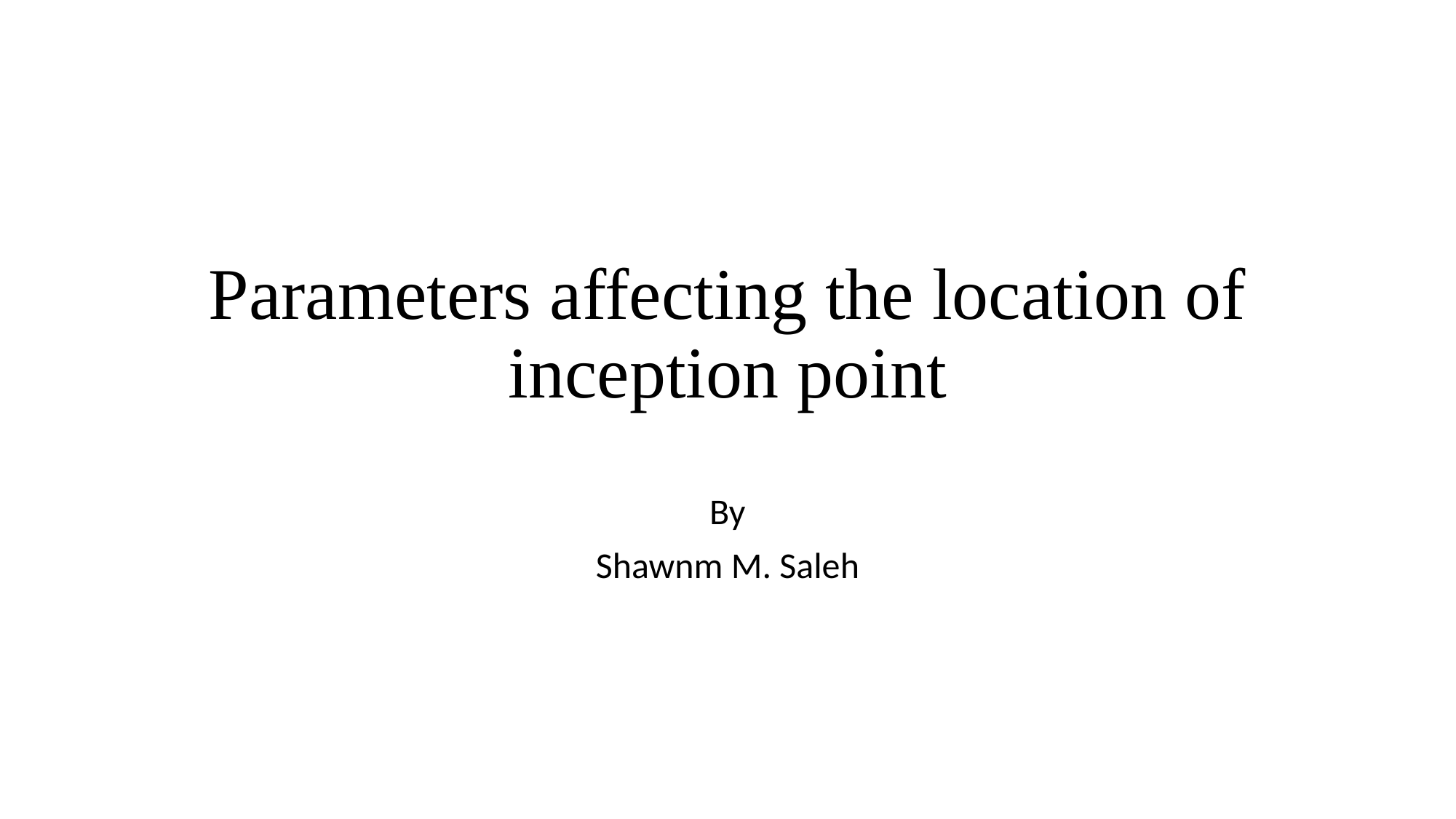

# Parameters affecting the location of inception point
By
Shawnm M. Saleh